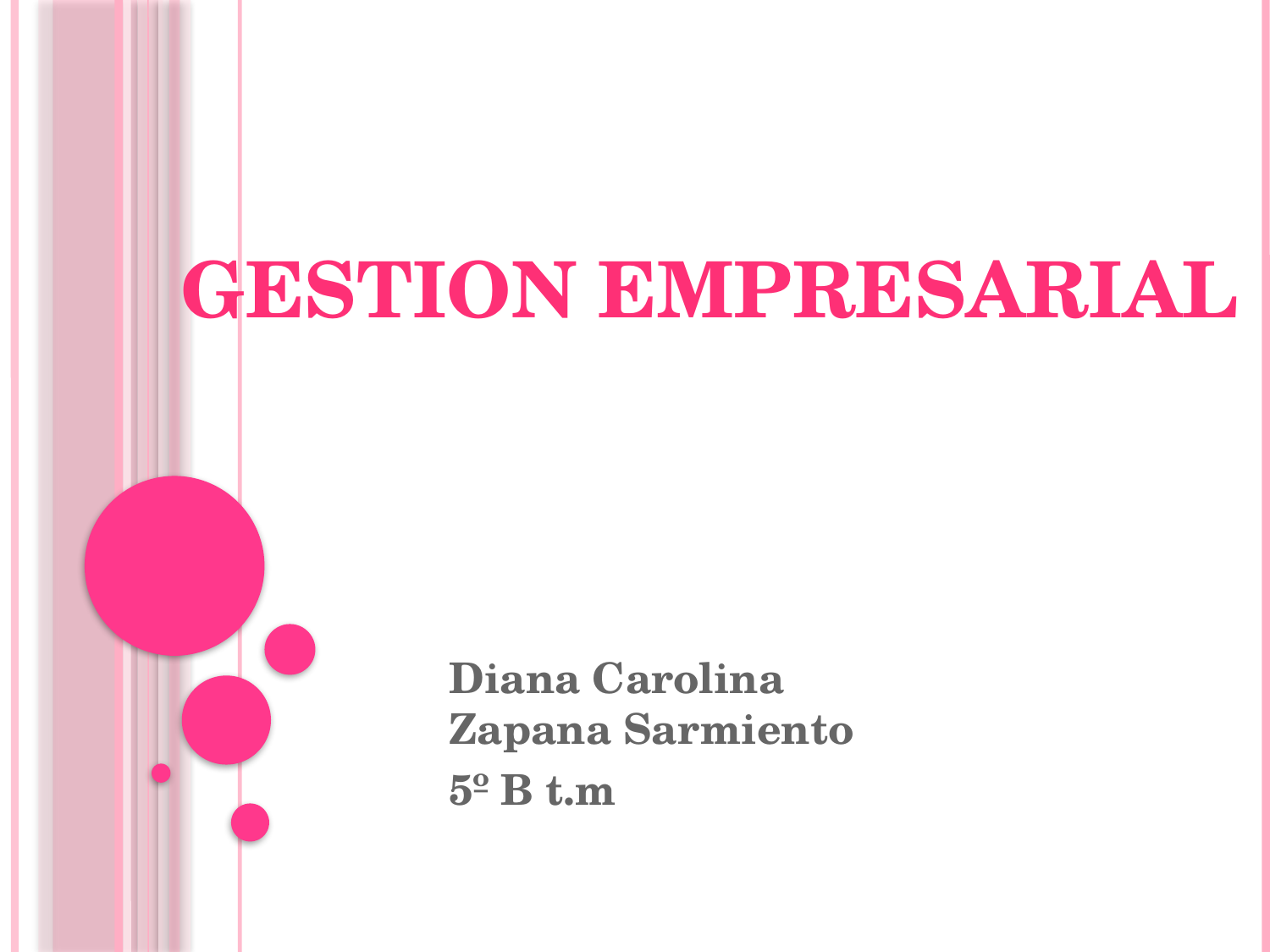

# GESTION EMPRESARIAL
Diana Carolina Zapana Sarmiento
5º B t.m